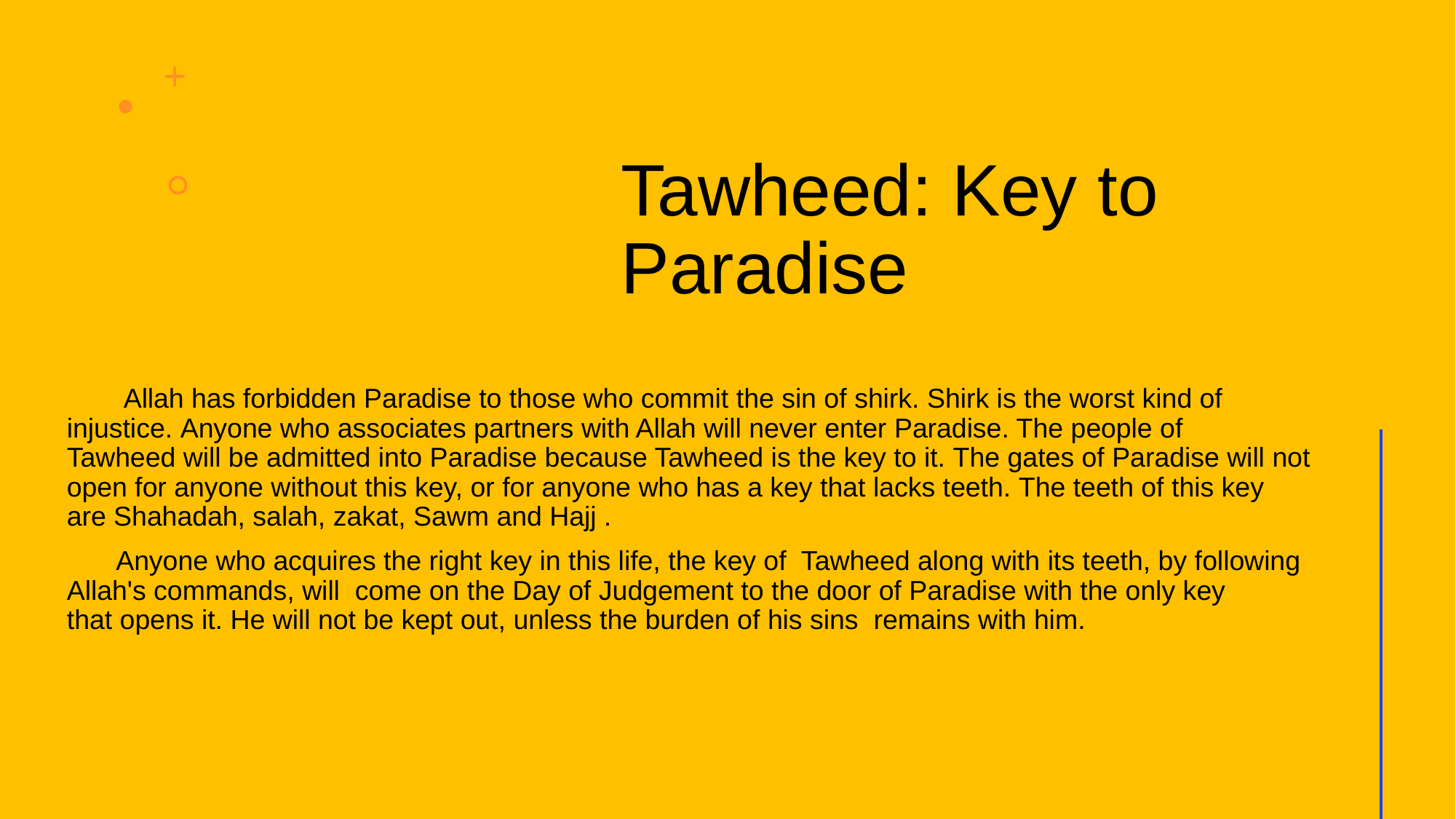

# Tawheed: Key to Paradise

           Allah has forbidden Paradise to those who commit the sin of shirk. Shirk is the worst kind of injustice. Anyone who associates partners with Allah will never enter Paradise. The people of Tawheed will be admitted into Paradise because Tawheed is the key to it. The gates of Paradise will not open for anyone without this key, or for anyone who has a key that lacks teeth. The teeth of this key are Shahadah, salah, zakat, Sawm and Hajj .
          Anyone who acquires the right key in this life, the key of  Tawheed along with its teeth, by following Allah's commands, will  come on the Day of Judgement to the door of Paradise with the only key that opens it. He will not be kept out, unless the burden of his sins  remains with him.